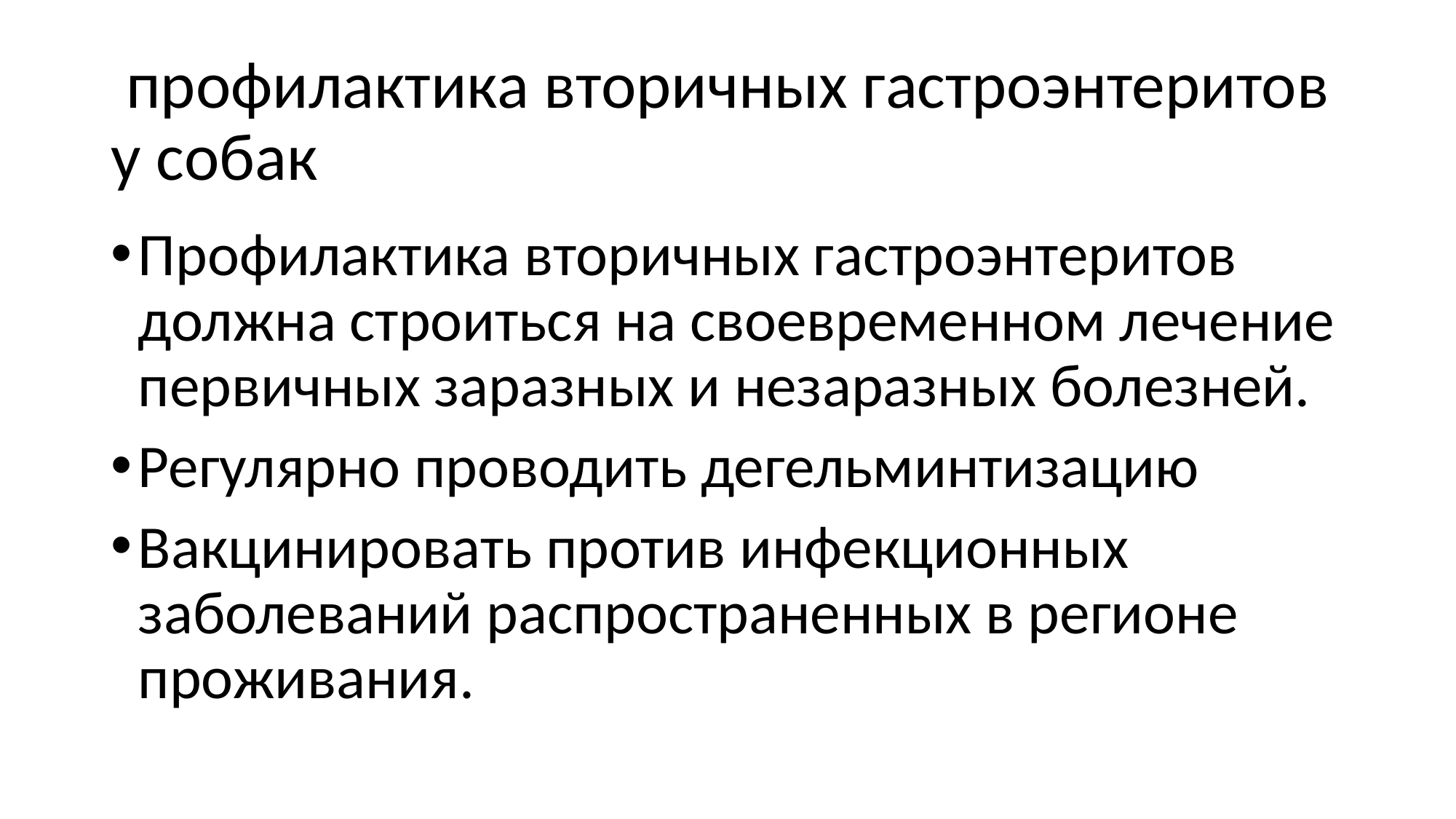

# профилактика вторичных гастроэнтеритов у собак
Профилактика вторичных гастроэнтеритов должна строиться на своевременном лечение первичных заразных и незаразных болезней.
Регулярно проводить дегельминтизацию
Вакцинировать против инфекционных заболеваний распространенных в регионе проживания.